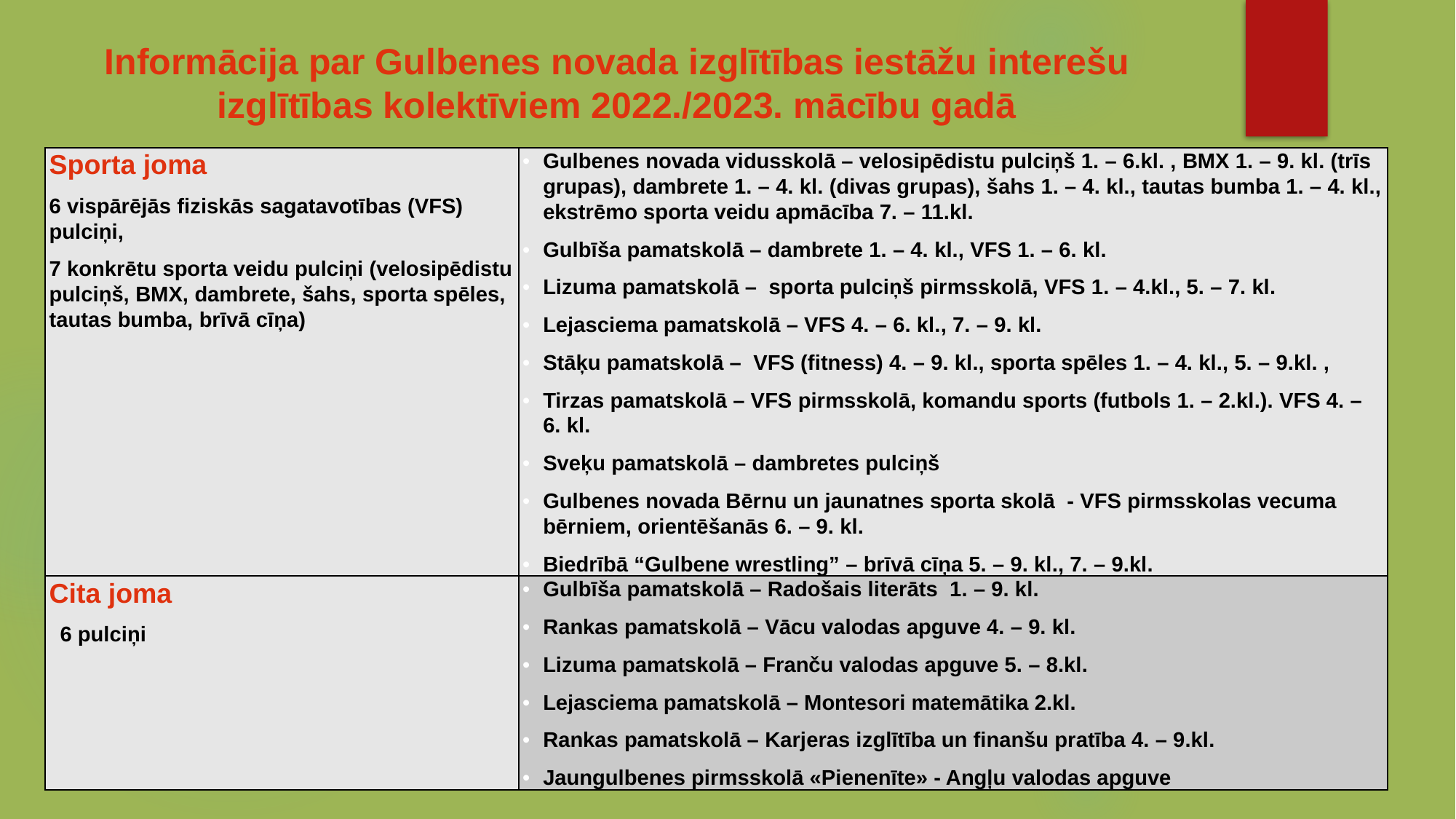

# Informācija par Gulbenes novada izglītības iestāžu interešu izglītības kolektīviem 2022./2023. mācību gadā
| Sporta joma 6 vispārējās fiziskās sagatavotības (VFS) pulciņi, 7 konkrētu sporta veidu pulciņi (velosipēdistu pulciņš, BMX, dambrete, šahs, sporta spēles, tautas bumba, brīvā cīņa) | Gulbenes novada vidusskolā – velosipēdistu pulciņš 1. – 6.kl. , BMX 1. – 9. kl. (trīs grupas), dambrete 1. – 4. kl. (divas grupas), šahs 1. – 4. kl., tautas bumba 1. – 4. kl., ekstrēmo sporta veidu apmācība 7. – 11.kl. Gulbīša pamatskolā – dambrete 1. – 4. kl., VFS 1. – 6. kl. Lizuma pamatskolā – sporta pulciņš pirmsskolā, VFS 1. – 4.kl., 5. – 7. kl. Lejasciema pamatskolā – VFS 4. – 6. kl., 7. – 9. kl. Stāķu pamatskolā – VFS (fitness) 4. – 9. kl., sporta spēles 1. – 4. kl., 5. – 9.kl. , Tirzas pamatskolā – VFS pirmsskolā, komandu sports (futbols 1. – 2.kl.). VFS 4. – 6. kl. Sveķu pamatskolā – dambretes pulciņš Gulbenes novada Bērnu un jaunatnes sporta skolā - VFS pirmsskolas vecuma bērniem, orientēšanās 6. – 9. kl. Biedrībā “Gulbene wrestling” – brīvā cīņa 5. – 9. kl., 7. – 9.kl. |
| --- | --- |
| Cita joma 6 pulciņi | Gulbīša pamatskolā – Radošais literāts 1. – 9. kl. Rankas pamatskolā – Vācu valodas apguve 4. – 9. kl. Lizuma pamatskolā – Franču valodas apguve 5. – 8.kl. Lejasciema pamatskolā – Montesori matemātika 2.kl. Rankas pamatskolā – Karjeras izglītība un finanšu pratība 4. – 9.kl. Jaungulbenes pirmsskolā «Pienenīte» - Angļu valodas apguve |